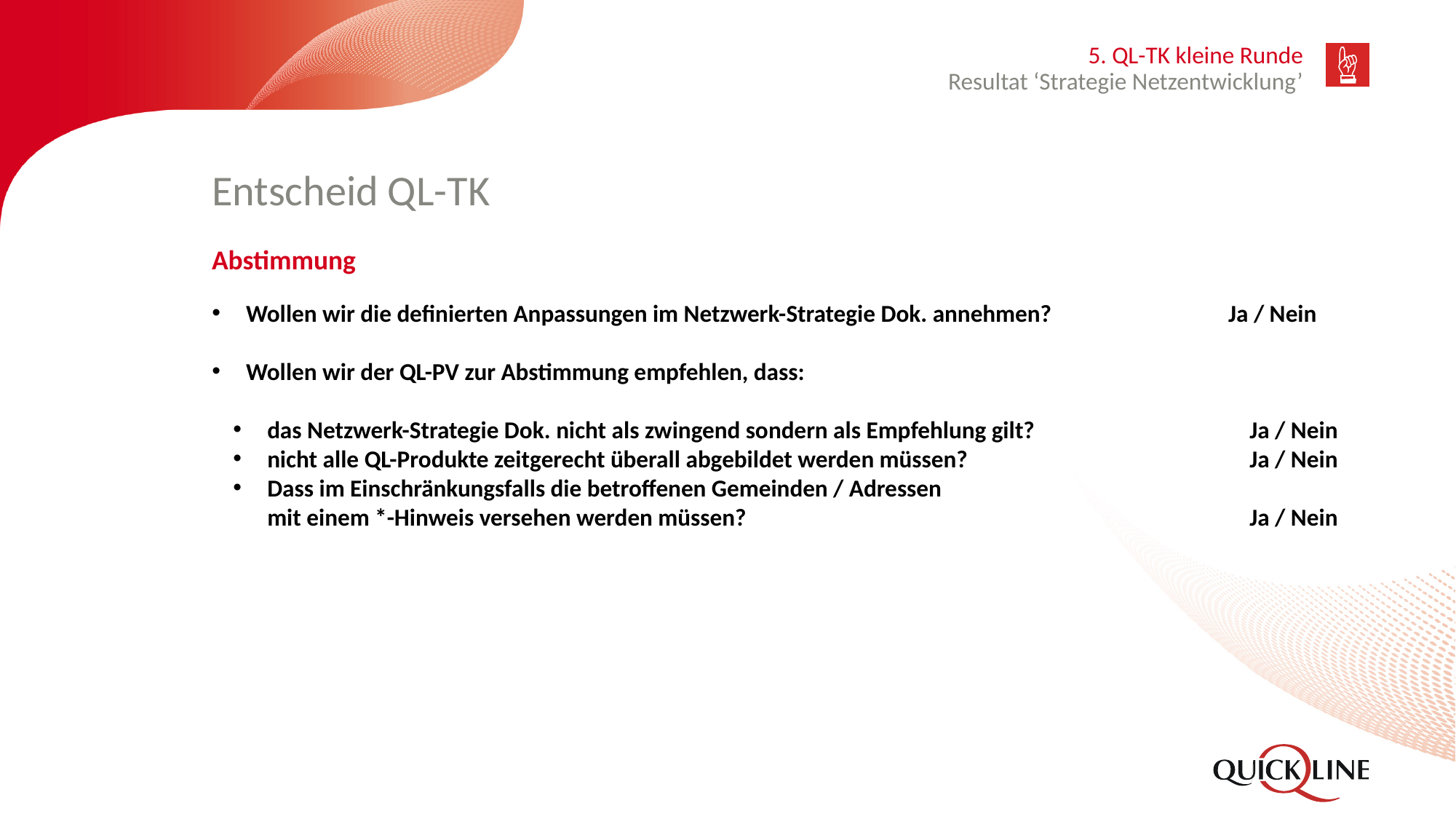

5. QL-TK kleine Runde

Resultat ‘Strategie Netzentwicklung’

# Entscheid QL-TK
Abstimmung
Wollen wir die definierten Anpassungen im Netzwerk-Strategie Dok. annehmen?		Ja / Nein
Wollen wir der QL-PV zur Abstimmung empfehlen, dass:
das Netzwerk-Strategie Dok. nicht als zwingend sondern als Empfehlung gilt?		Ja / Nein
nicht alle QL-Produkte zeitgerecht überall abgebildet werden müssen?			Ja / Nein
Dass im Einschränkungsfalls die betroffenen Gemeinden / Adressen
mit einem *-Hinweis versehen werden müssen?					Ja / Nein